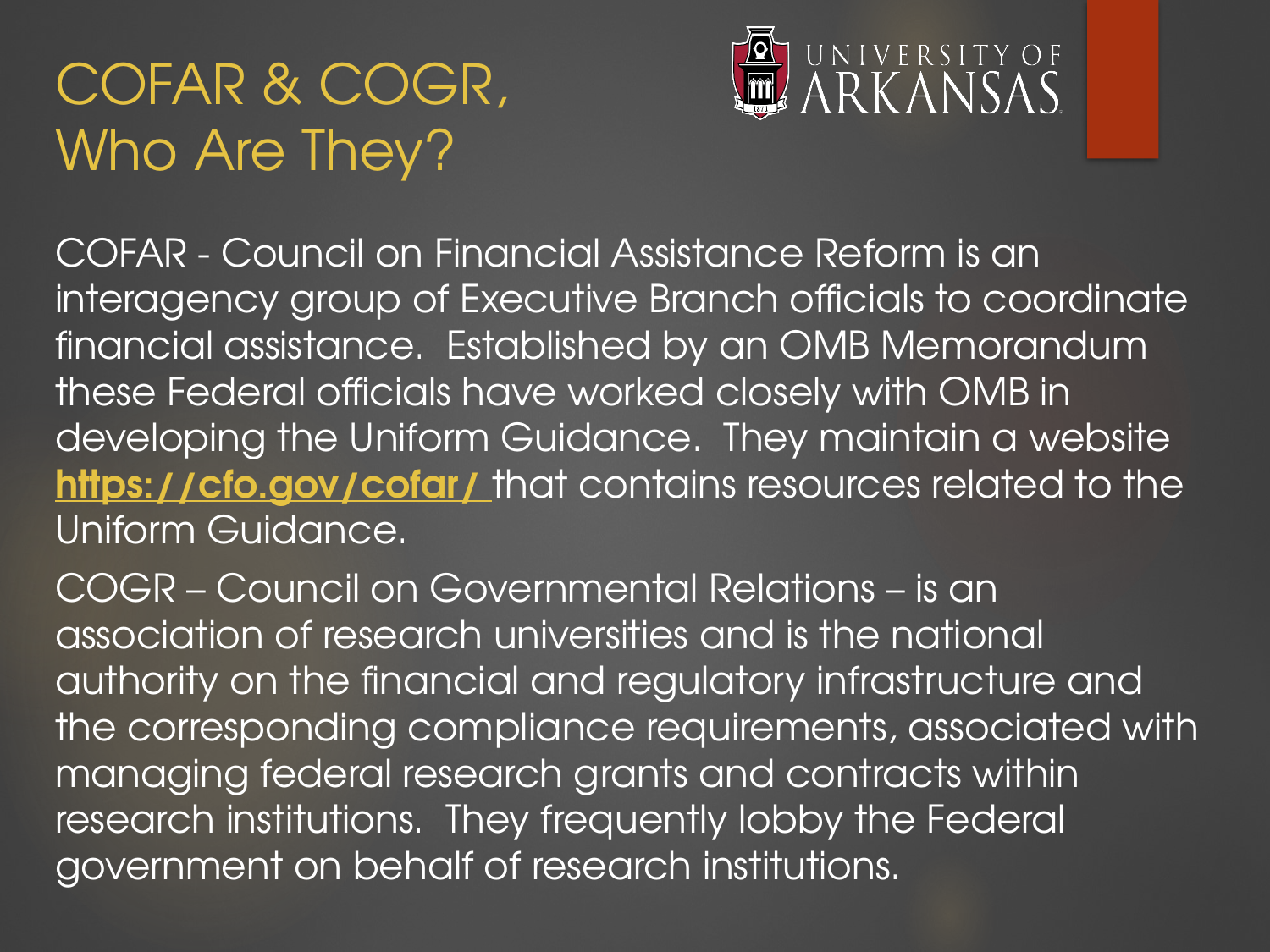

# COFAR & COGR, Who Are They?
COFAR - Council on Financial Assistance Reform is an interagency group of Executive Branch officials to coordinate financial assistance.  Established by an OMB Memorandum these Federal officials have worked closely with OMB in developing the Uniform Guidance.  They maintain a website https://cfo.gov/cofar/ that contains resources related to the Uniform Guidance.
COGR – Council on Governmental Relations – is an association of research universities and is the national authority on the financial and regulatory infrastructure and the corresponding compliance requirements, associated with managing federal research grants and contracts within research institutions.  They frequently lobby the Federal government on behalf of research institutions.